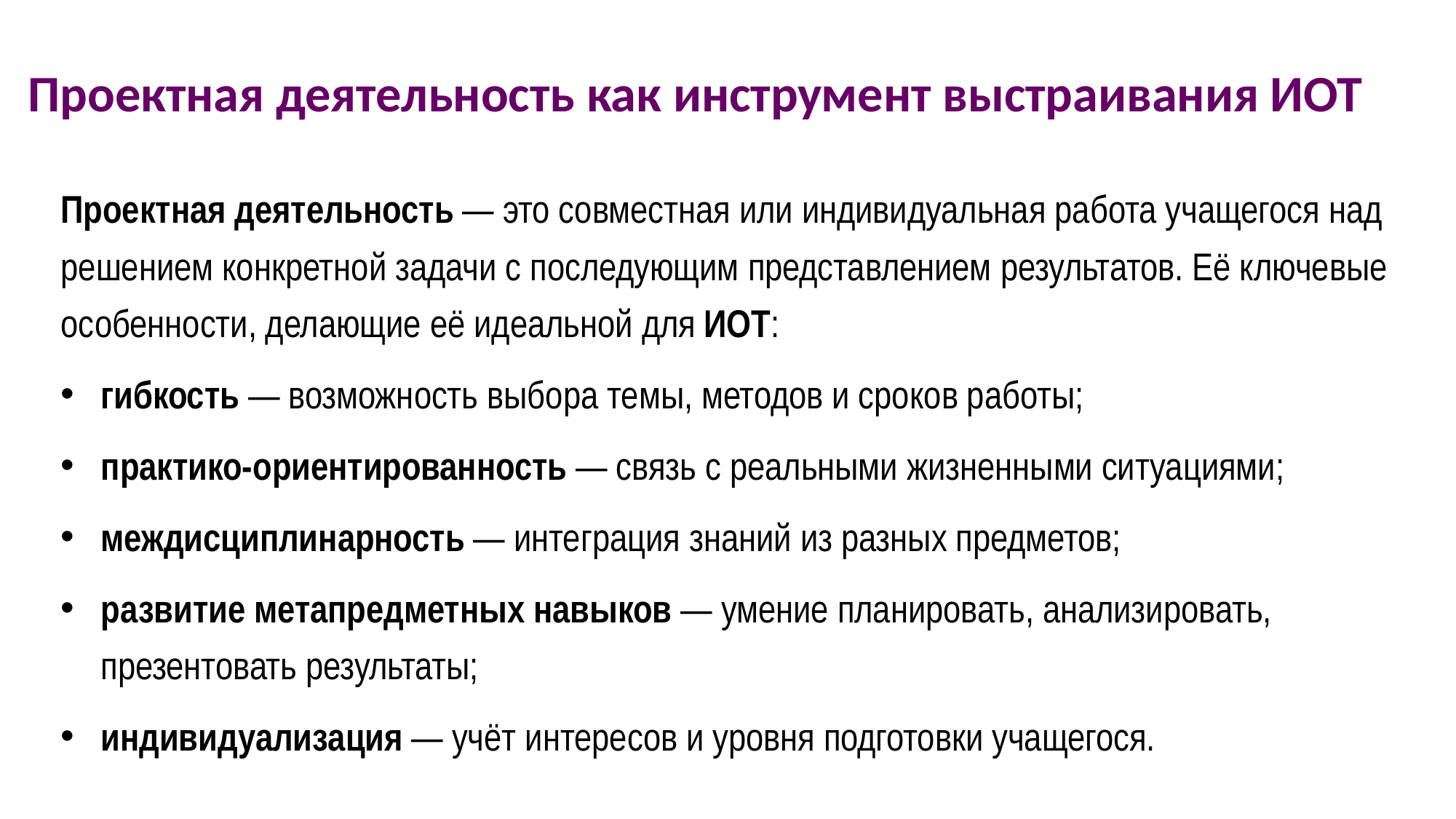

# Проектная деятельность как инструмент выстраивания ИОТ
Проектная деятельность — это совместная или индивидуальная работа учащегося над решением конкретной задачи с последующим представлением результатов. Её ключевые особенности, делающие её идеальной для ИОТ:
гибкость — возможность выбора темы, методов и сроков работы;
практико-ориентированность — связь с реальными жизненными ситуациями;
междисциплинарность — интеграция знаний из разных предметов;
развитие метапредметных навыков — умение планировать, анализировать, презентовать результаты;
индивидуализация — учёт интересов и уровня подготовки учащегося.